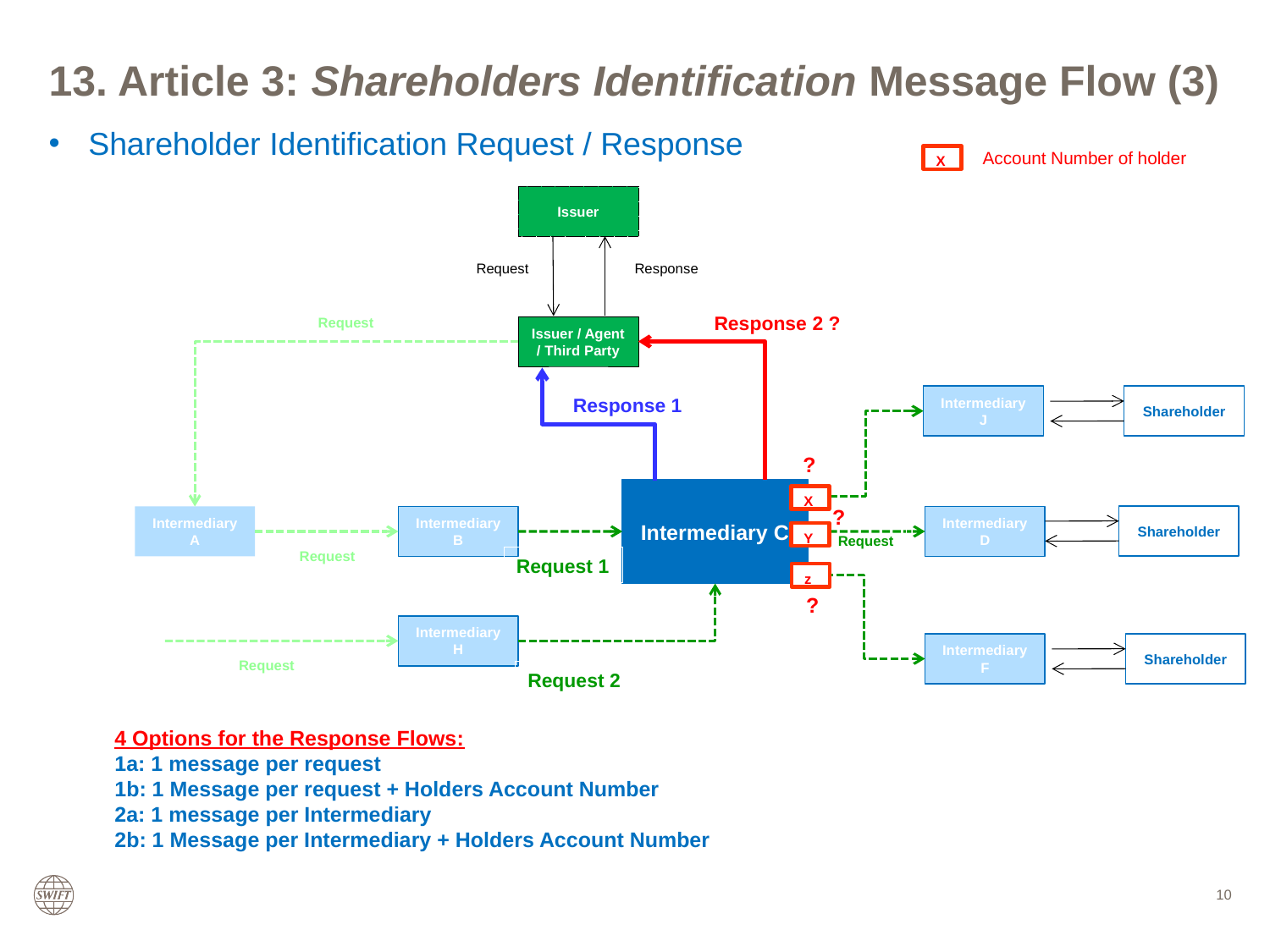

# 13. Article 3: Shareholders Identification Message Flow (3)
Shareholder Identification Request / Response

Account Number of holder
X

Issuer
Response
Request
Response 2 ?
Request
Issuer / Agent / Third Party
Intermediary J
Shareholder
Response 1
?
Intermediary C
X

?
Shareholder
Intermediary A
Intermediary B
Intermediary D
Y

Request
Request
Request 1
z

?
Intermediary H
Intermediary F
Shareholder
Request
Request 2
4 Options for the Response Flows:
1a: 1 message per request
1b: 1 Message per request + Holders Account Number
2a: 1 message per Intermediary
2b: 1 Message per Intermediary + Holders Account Number
10